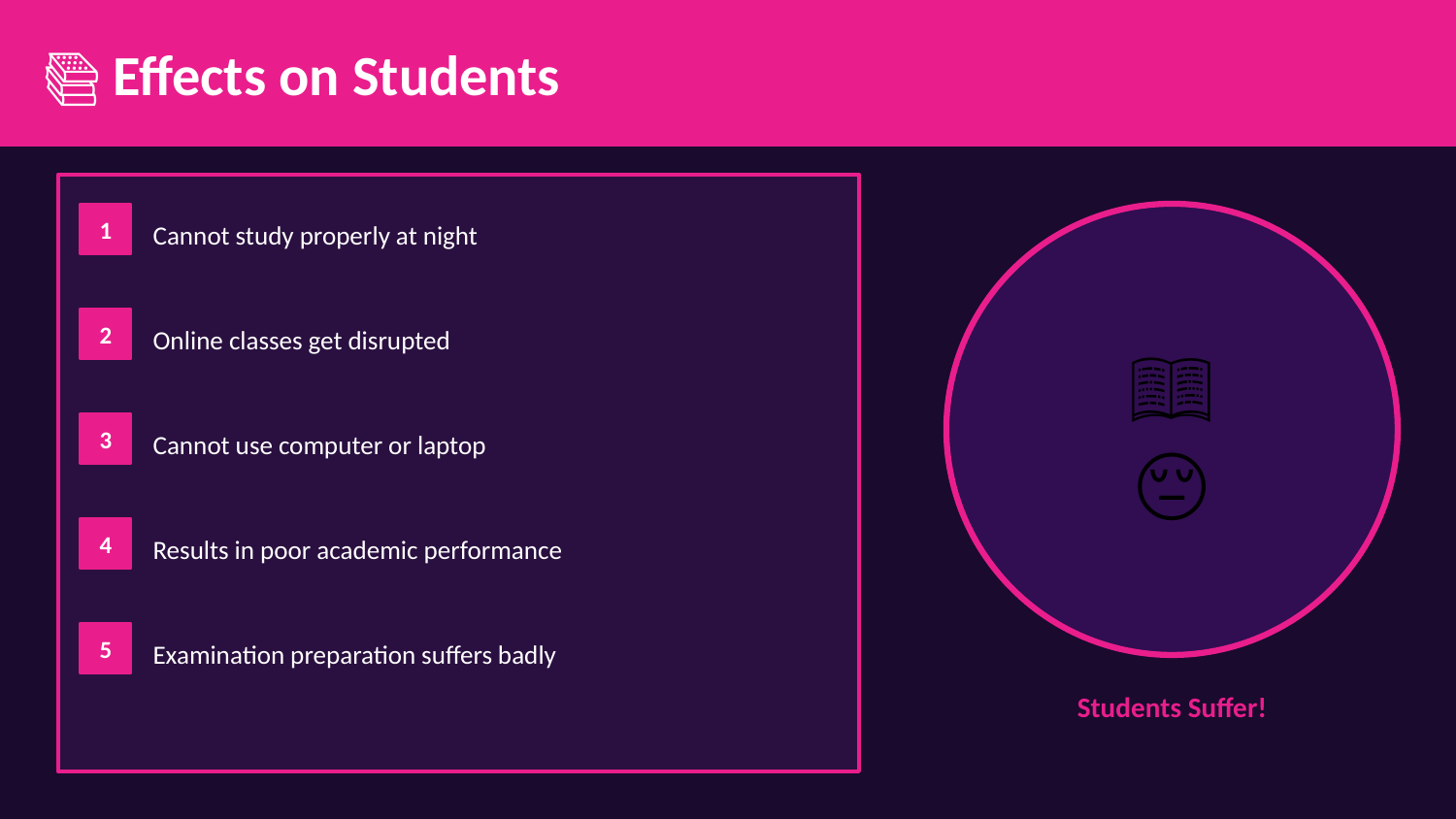

📚 Effects on Students

1
Cannot study properly at night

📖
😔

2
Online classes get disrupted

3
Cannot use computer or laptop

4
Results in poor academic performance

5
Examination preparation suffers badly
Students Suffer!